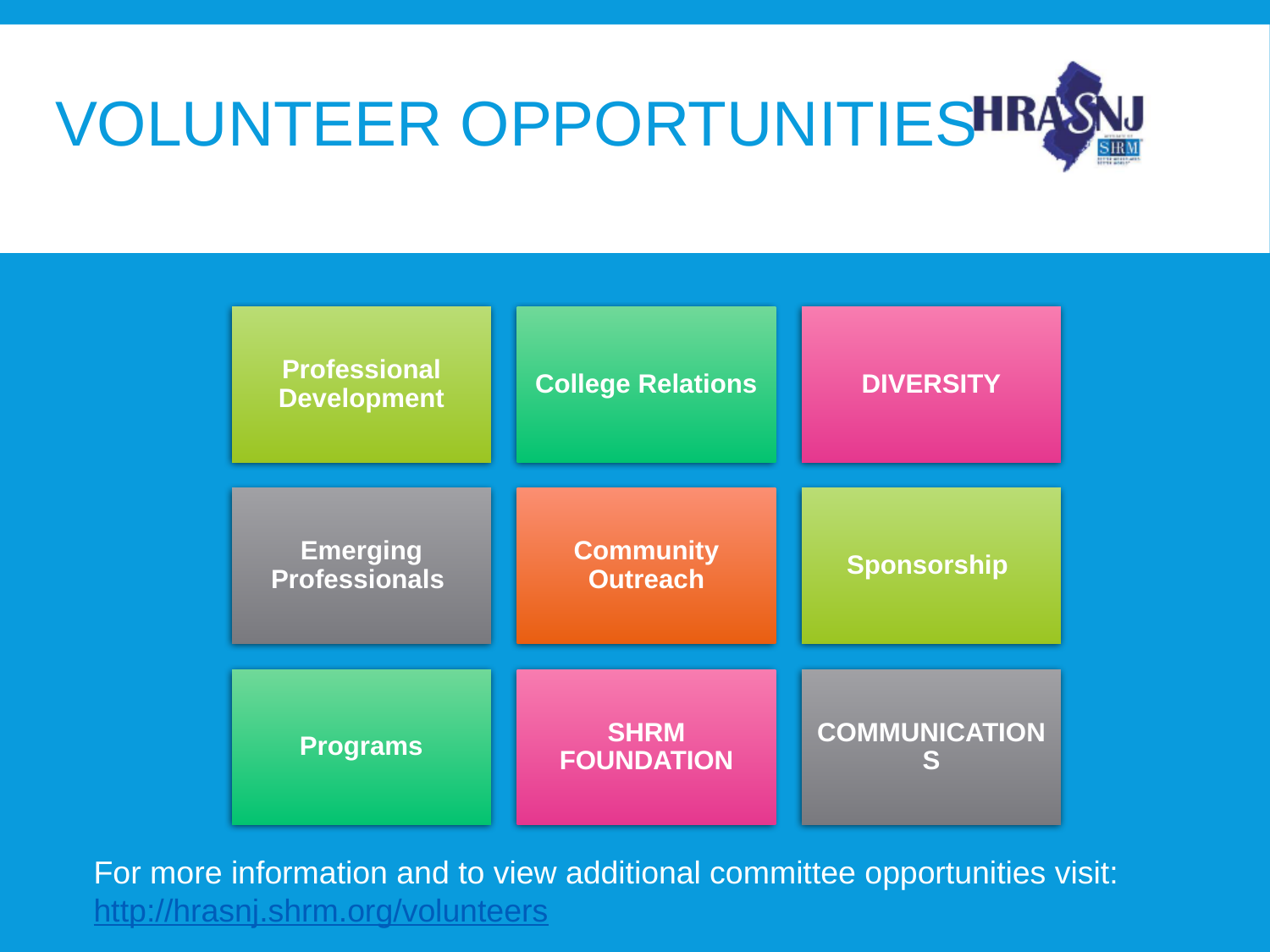

# Volunteer Opportunities
Professional Development
College Relations
DIVERSITY
Emerging Professionals
Community Outreach
Sponsorship
Programs
SHRM FOUNDATION
COMMUNICATIONS
For more information and to view additional committee opportunities visit: http://hrasnj.shrm.org/volunteers